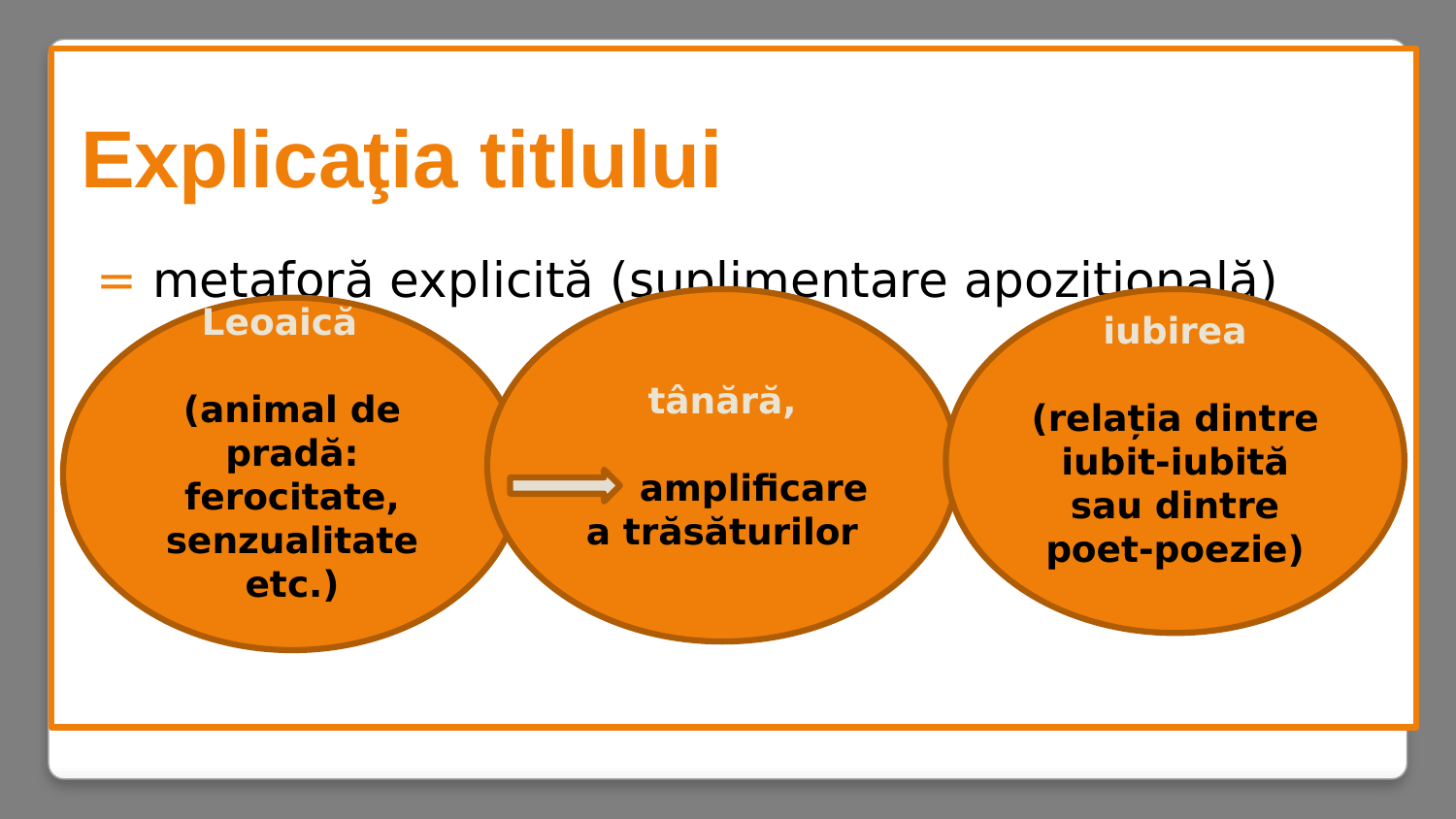

Explicaţia titlului

 = metaforă explicită (suplimentare apozițională)
tânără,

     amplificare a trăsăturilor

iubirea

(relația dintre iubit-iubită sau dintre poet-poezie)

Leoaică

(animal de pradă: ferocitate, senzualitate etc.)